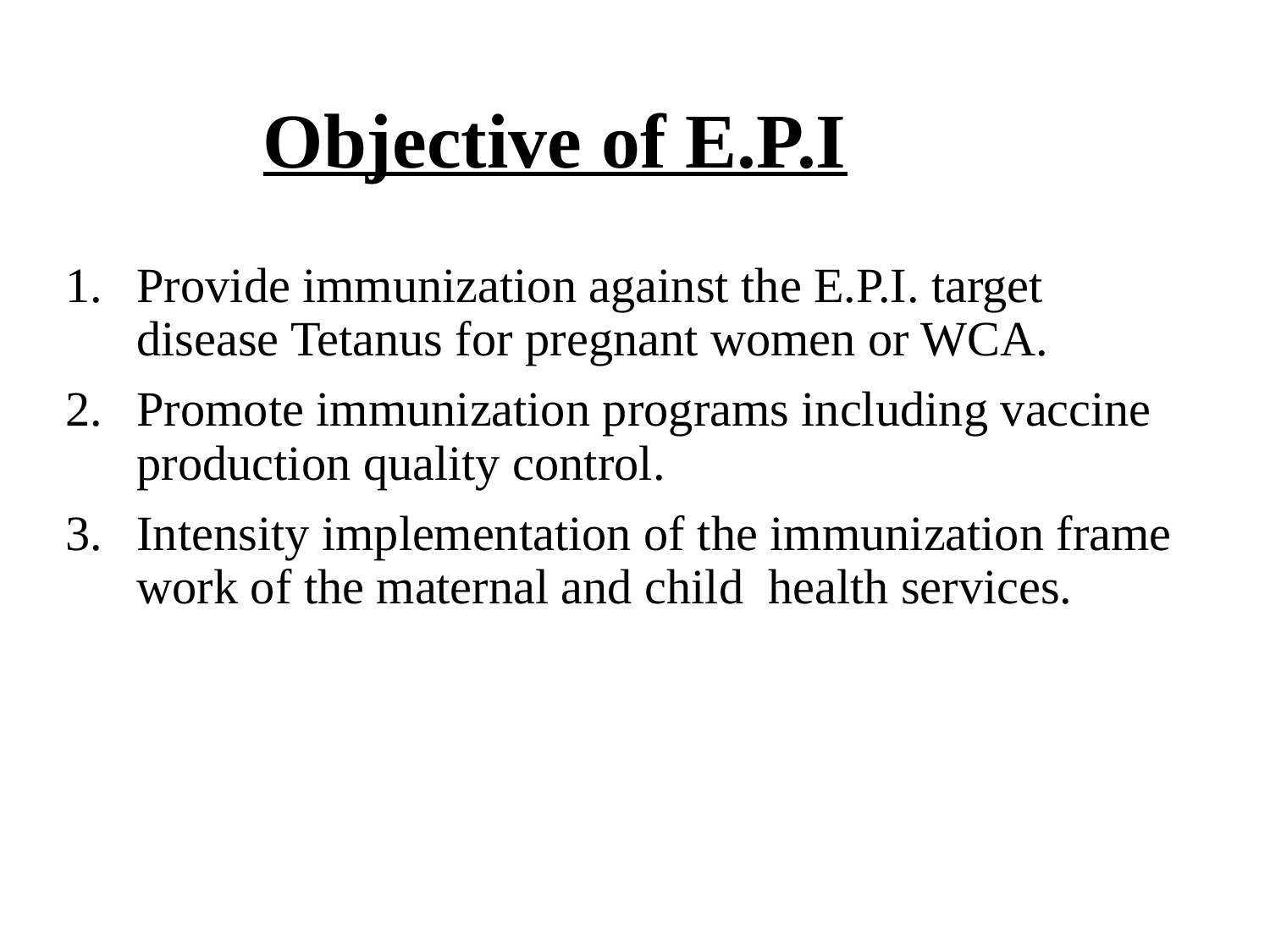

# Objective of E.P.I
Provide immunization against the E.P.I. target disease Tetanus for pregnant women or WCA.
Promote immunization programs including vaccine production quality control.
Intensity implementation of the immunization frame work of the maternal and child  health services.